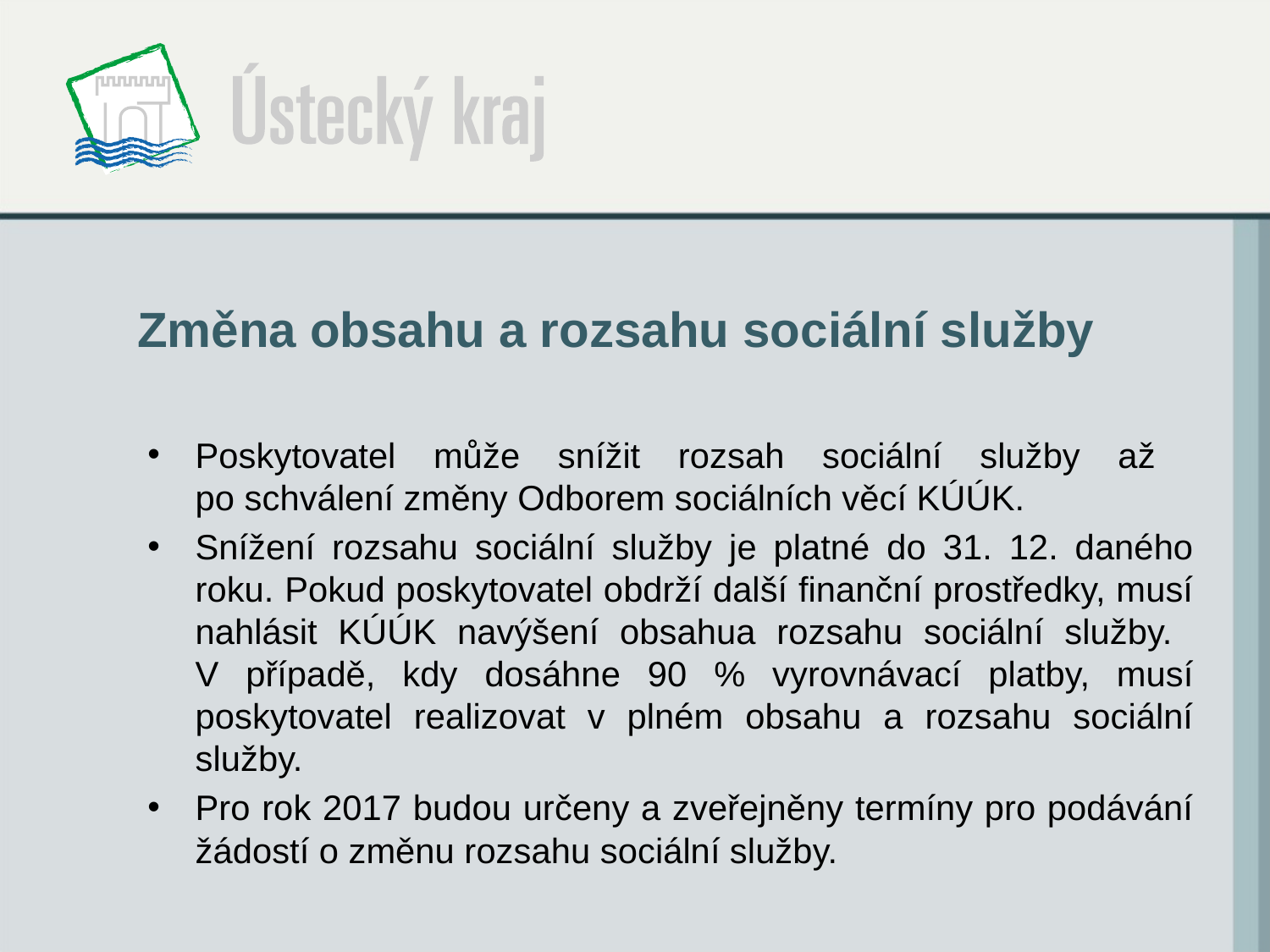

# Změna obsahu a rozsahu sociální služby
Poskytovatel může snížit rozsah sociální služby až
po schválení změny Odborem sociálních věcí KÚÚK.
Snížení rozsahu sociální služby je platné do 31. 12. daného roku. Pokud poskytovatel obdrží další finanční prostředky, musí nahlásit KÚÚK navýšení obsahua rozsahu sociální služby.
V případě, kdy dosáhne 90 % vyrovnávací platby, musí poskytovatel realizovat v plném obsahu a rozsahu sociální služby.
Pro rok 2017 budou určeny a zveřejněny termíny pro podávání žádostí o změnu rozsahu sociální služby.